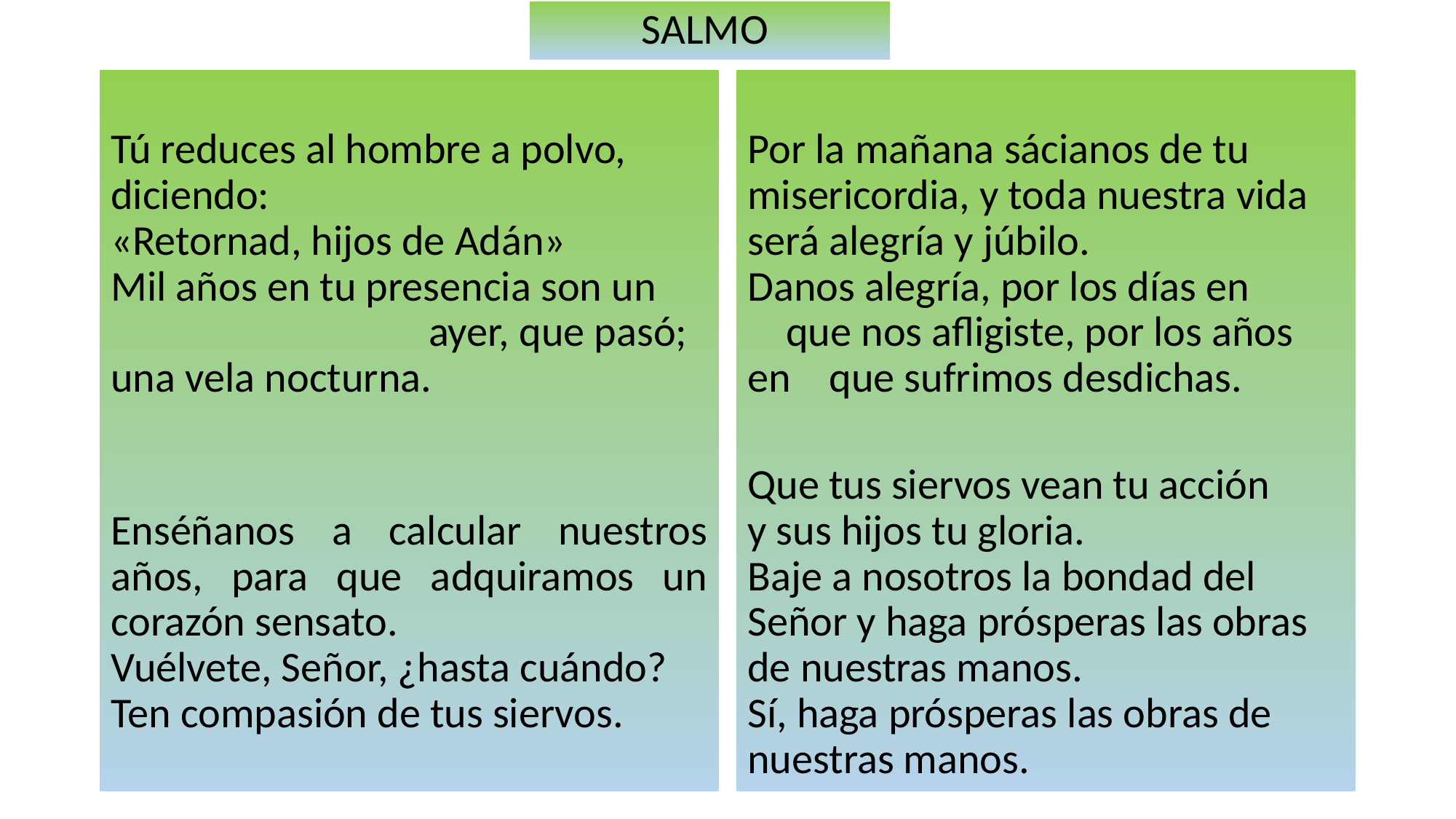

# SALMO

Tú reduces al hombre a polvo, diciendo:
«Retornad, hijos de Adán»
Mil años en tu presencia son un                                       ayer, que pasó; una vela nocturna.

Enséñanos a calcular nuestros años, para que adquiramos un corazón sensato.
Vuélvete, Señor, ¿hasta cuándo?
Ten compasión de tus siervos.

Por la mañana sácianos de tu misericordia, y toda nuestra vida será alegría y júbilo.
Danos alegría, por los días en              que nos afligiste, por los años en    que sufrimos desdichas.

Que tus siervos vean tu acción
y sus hijos tu gloria.
Baje a nosotros la bondad del Señor y haga prósperas las obras de nuestras manos.
Sí, haga prósperas las obras de nuestras manos.